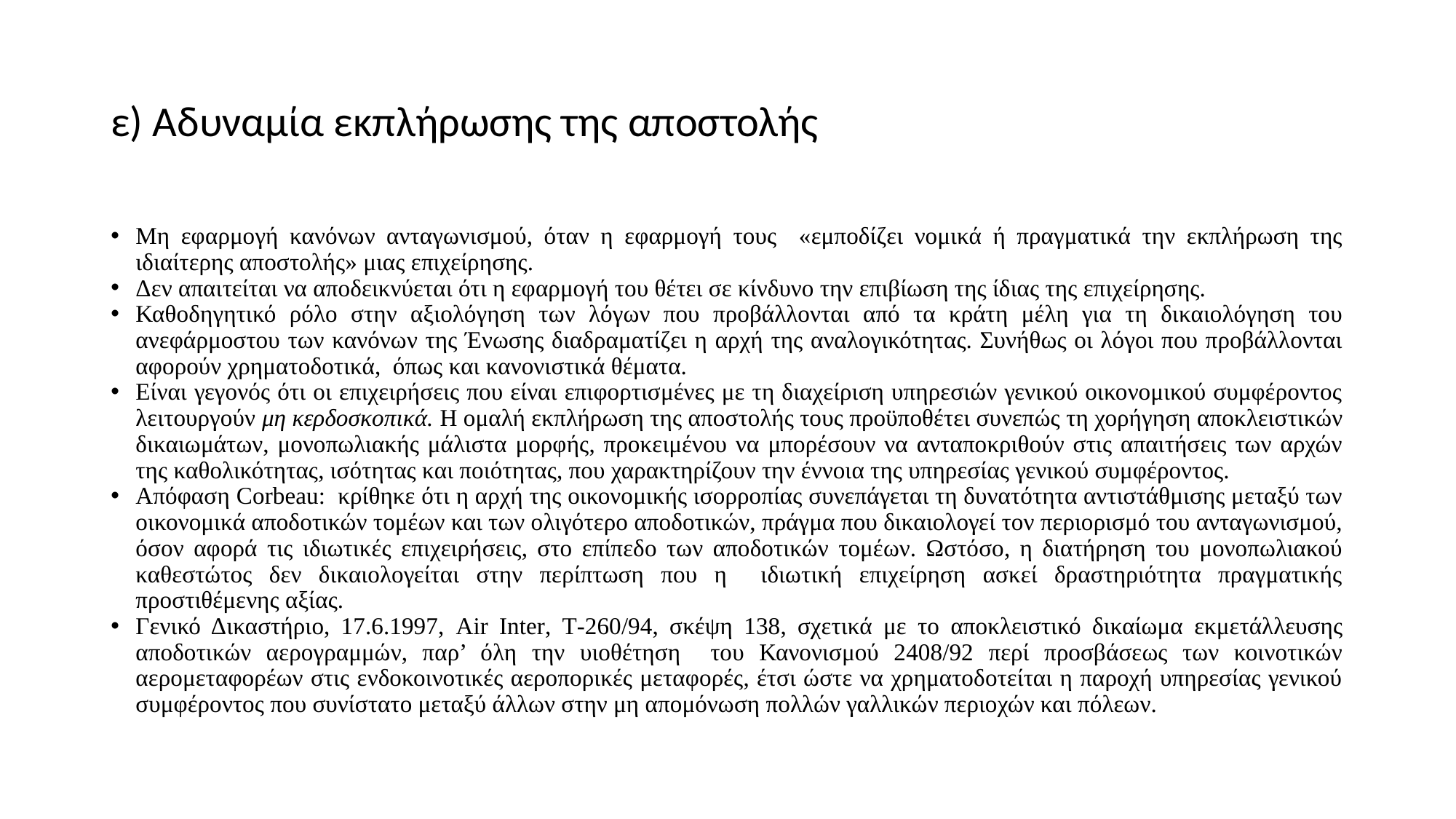

# ε) Αδυναμία εκπλήρωσης της αποστολής
Μη εφαρμογή κανόνων ανταγωνισμού, όταν η εφαρμογή τους  «εμποδίζει νομικά ή πραγματικά την εκπλήρωση της ιδιαίτερης αποστολής» μιας επιχείρησης.
Δεν απαιτείται να αποδεικνύεται ότι η εφαρμογή του θέτει σε κίνδυνο την επιβίωση της ίδιας της επιχείρησης.
Καθοδηγητικό ρόλο στην αξιολόγηση των λόγων που προβάλλονται από τα κράτη μέλη για τη δικαιολόγηση του ανεφάρμοστου των κανόνων της Ένωσης διαδραματίζει η αρχή της αναλογικότητας. Συνήθως οι λόγοι που προβάλλονται αφορούν χρηματοδοτικά,  όπως και κανονιστικά θέματα.
Είναι γεγονός ότι οι επιχειρήσεις που είναι επιφορτισμένες με τη διαχείριση υπηρεσιών γενικού οικονομικού συμφέροντος λειτουργούν μη κερδοσκοπικά. Η ομαλή εκπλήρωση της αποστολής τους προϋποθέτει συνεπώς τη χορήγηση αποκλειστικών δικαιωμάτων, μονοπωλιακής μάλιστα μορφής, προκειμένου να μπορέσουν να ανταποκριθούν στις απαιτήσεις των αρχών της καθολικότητας, ισότητας και ποιότητας, που χαρακτηρίζουν την έννοια της υπηρεσίας γενικού συμφέροντος.
Απόφαση Corbeau:  κρίθηκε ότι η αρχή της οικονομικής ισορροπίας συνεπάγεται τη δυνατότητα αντιστάθμισης μεταξύ των οικονομικά αποδοτικών τομέων και των ολιγότερο αποδοτικών, πράγμα που δικαιολογεί τον περιορισμό του ανταγωνισμού, όσον αφορά τις ιδιωτικές επιχειρήσεις, στο επίπεδο των αποδοτικών τομέων. Ωστόσο, η διατήρηση του μονοπωλιακού καθεστώτος δεν δικαιολογείται στην περίπτωση που η  ιδιωτική επιχείρηση ασκεί δραστηριότητα πραγματικής προστιθέμενης αξίας.
Γενικό Δικαστήριο, 17.6.1997, Air Inter, T-260/94, σκέψη 138, σχετικά με το αποκλειστικό δικαίωμα εκμετάλλευσης αποδοτικών αερογραμμών, παρ’ όλη την υιοθέτηση  του Κανονισμού 2408/92 περί προσβάσεως των κοινοτικών αερομεταφορέων στις ενδοκοινοτικές αεροπορικές μεταφορές, έτσι ώστε να χρηματοδοτείται η παροχή υπηρεσίας γενικού συμφέροντος που συνίστατο μεταξύ άλλων στην μη απομόνωση πολλών γαλλικών περιοχών και πόλεων.